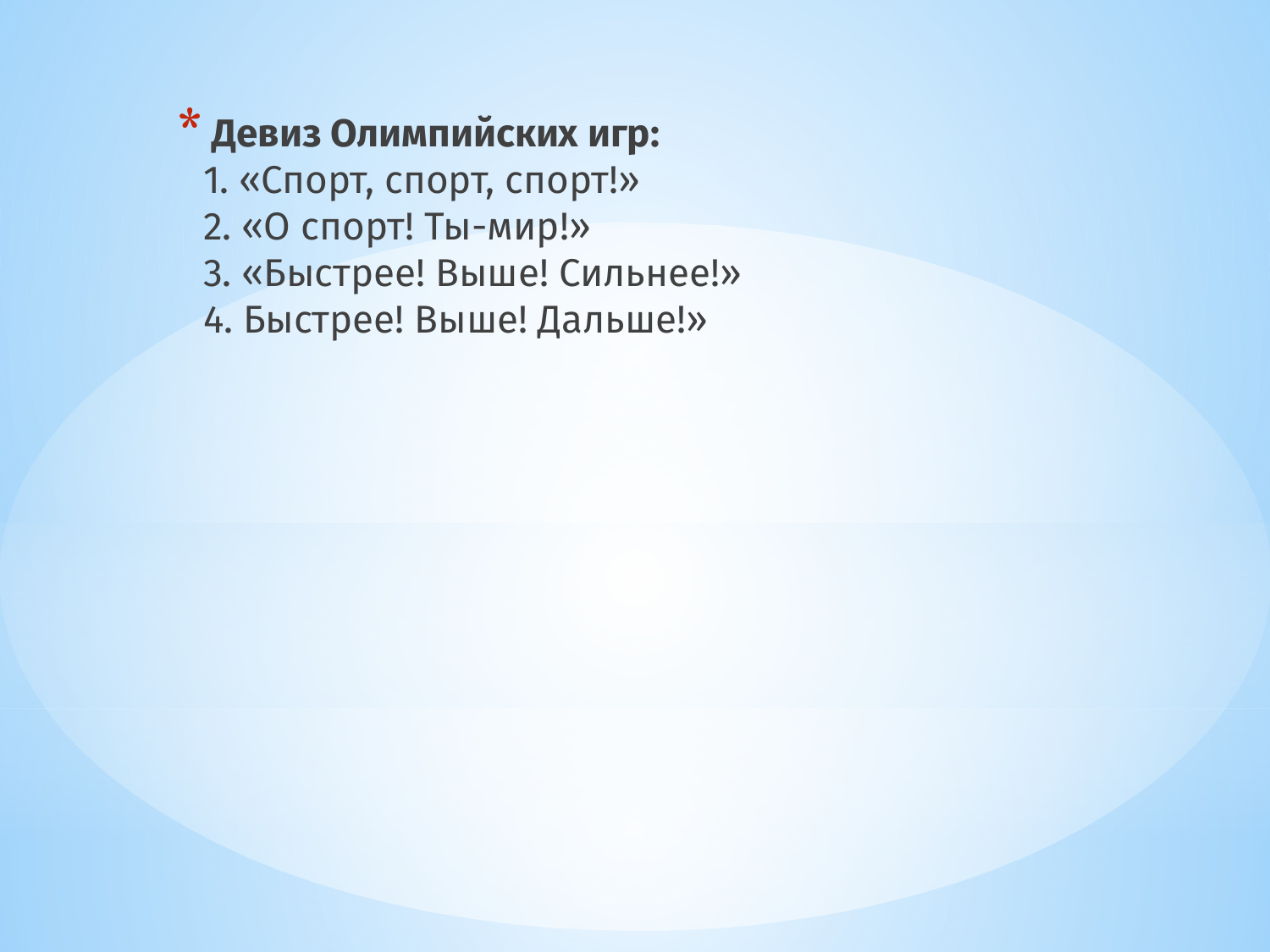

Девиз Олимпийских игр:
1. «Спорт, спорт, спорт!»
2. «О спорт! Ты-мир!»
3. «Быстрее! Выше! Сильнее!»
4. Быстрее! Выше! Дальше!»
#